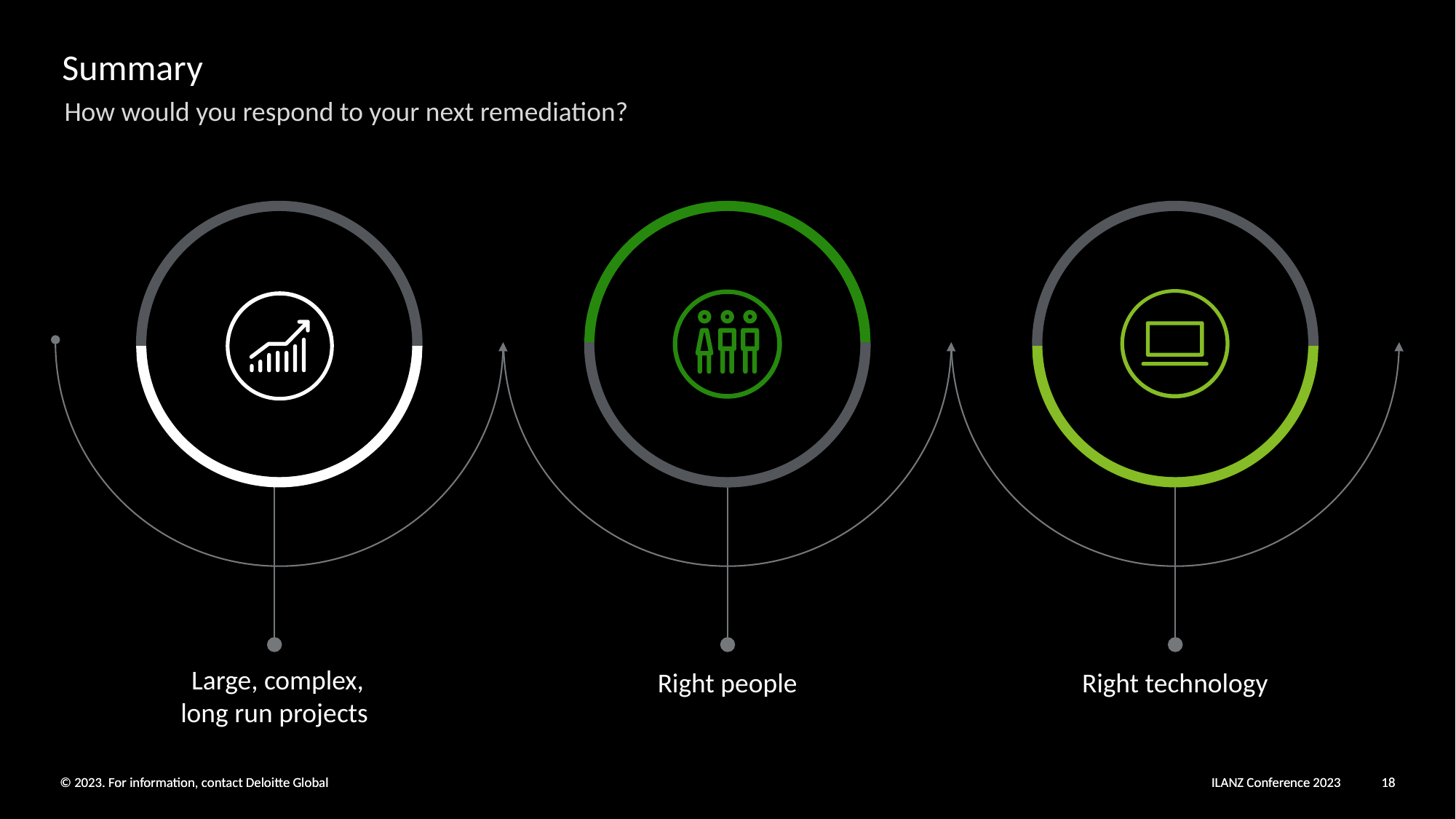

Summary
How would you respond to your next remediation?

Large, complex, long run projects
Right people
Right technology